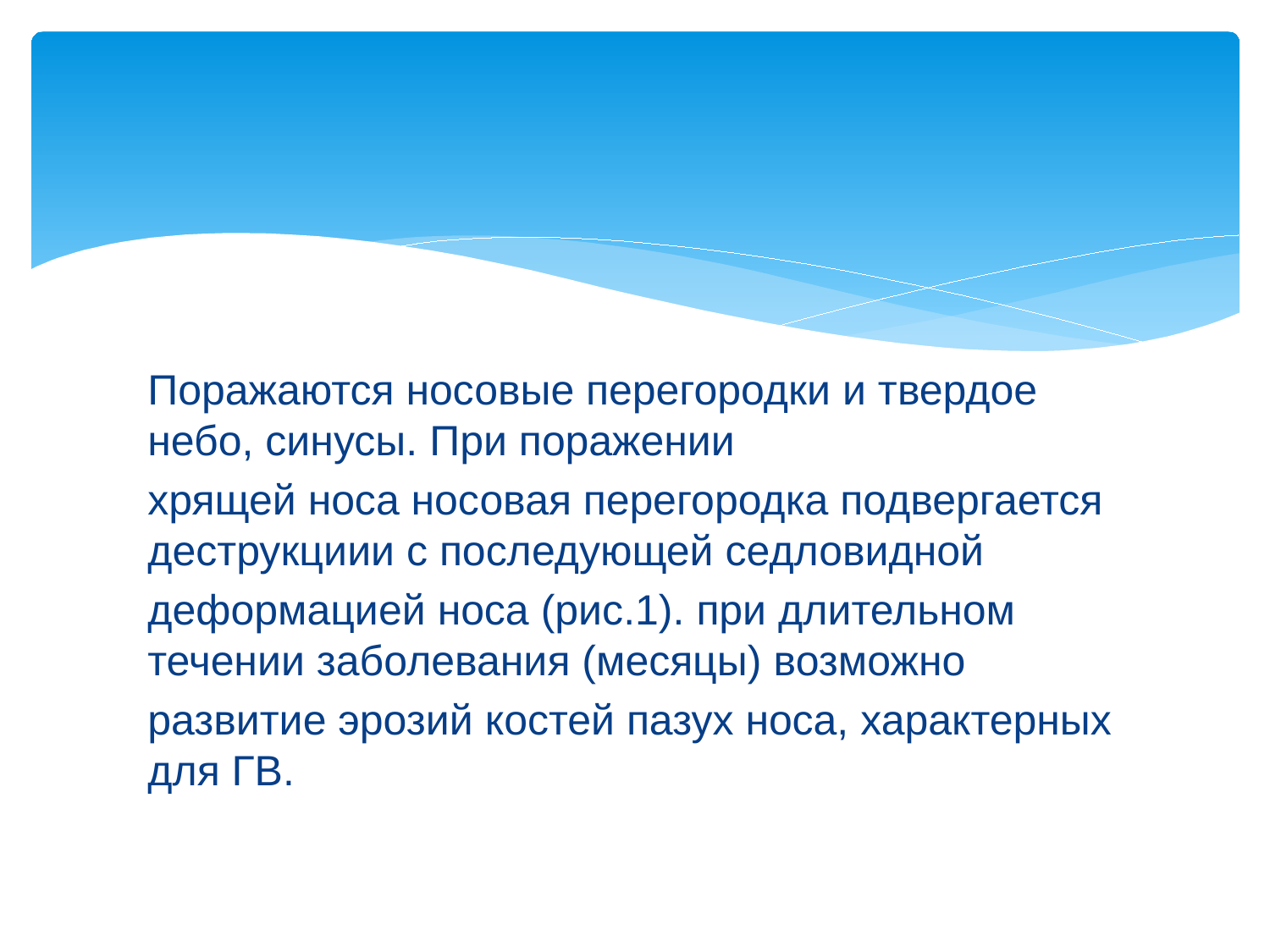

#
Поражаются носовые перегородки и твердое небо, синусы. При поражении
хрящей носа носовая перегородка подвергается деструкциии с последующей седловидной
деформацией носа (рис.1). при длительном течении заболевания (месяцы) возможно
развитие эрозий костей пазух носа, характерных для ГВ.